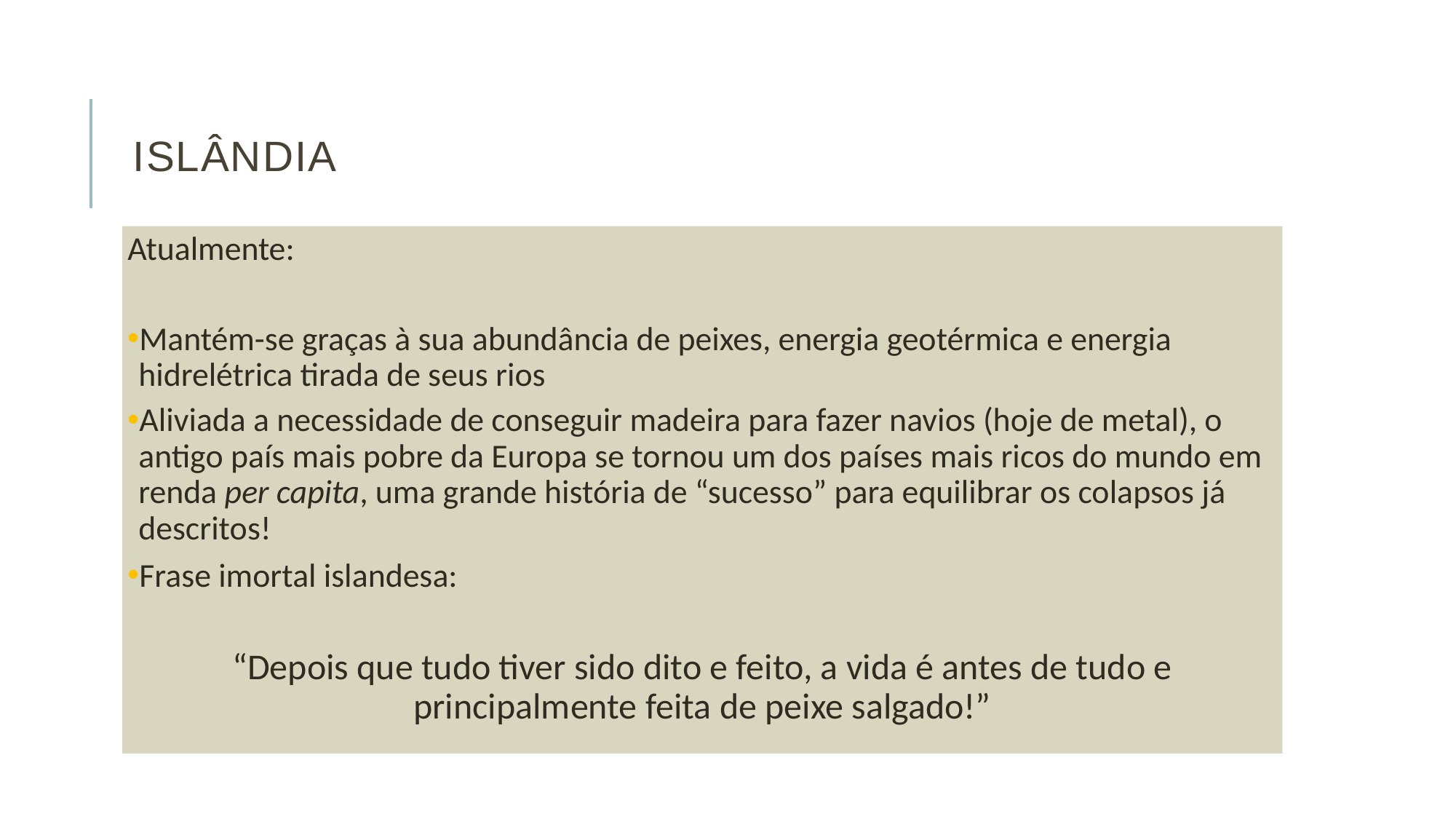

# Islândia
Atualmente:

Mantém-se graças à sua abundância de peixes, energia geotérmica e energia hidrelétrica tirada de seus rios
Aliviada a necessidade de conseguir madeira para fazer navios (hoje de metal), o antigo país mais pobre da Europa se tornou um dos países mais ricos do mundo em renda per capita, uma grande história de “sucesso” para equilibrar os colapsos já descritos!
Frase imortal islandesa:

“Depois que tudo tiver sido dito e feito, a vida é antes de tudo e principalmente feita de peixe salgado!”